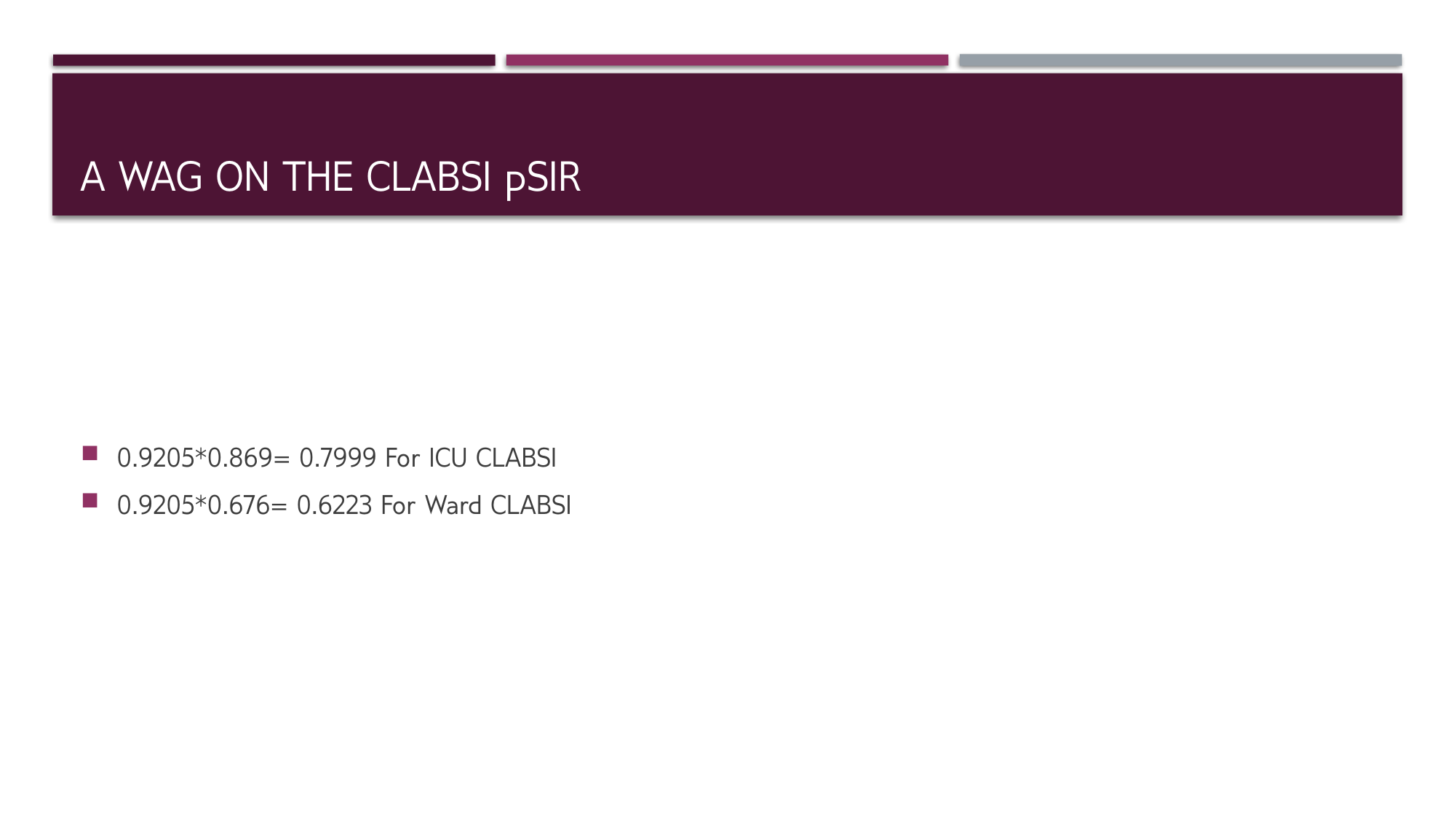

# A Wag on the CLABSI pSIR
0.9205*0.869= 0.7999 For ICU CLABSI
0.9205*0.676= 0.6223 For Ward CLABSI